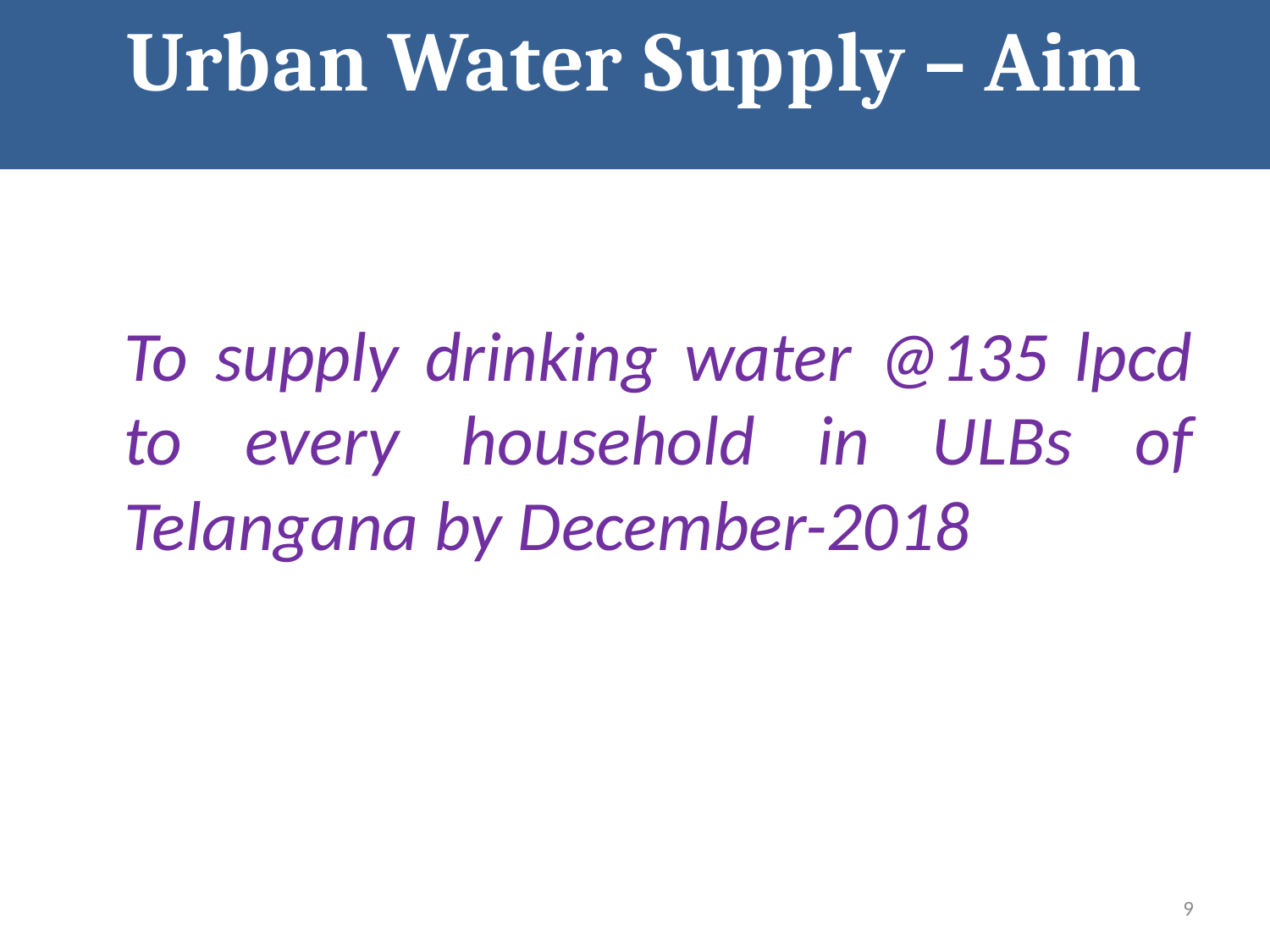

Urban Water Supply – Aim

	To supply drinking water @135 lpcd to every household in ULBs of Telangana by December-2018

9